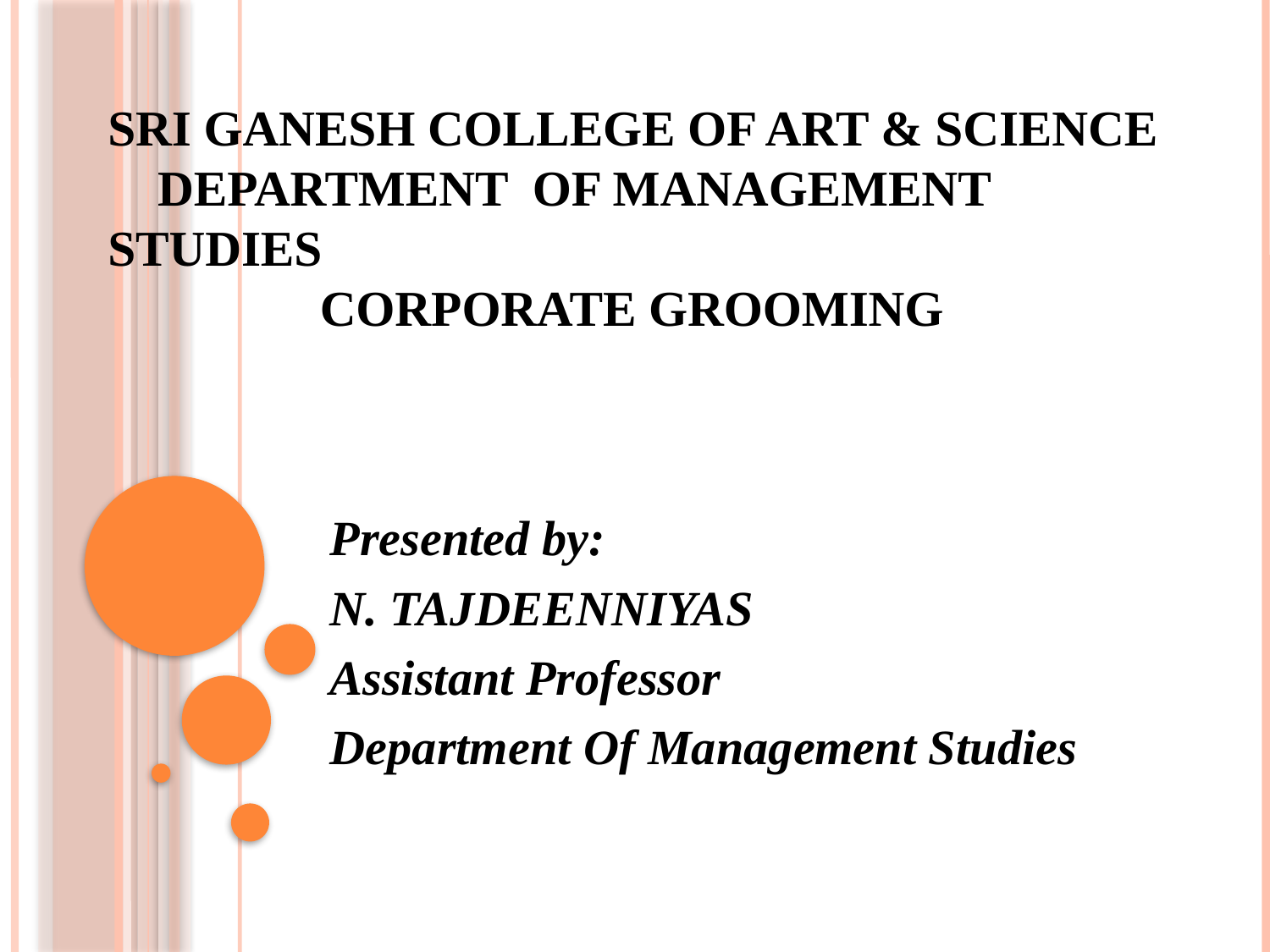

# Sri Ganesh College Of Art & Science Department  Of Management  Studies Corporate Grooming
Presented by:
N. TAJDEENNIYAS
Assistant Professor
Department Of Management Studies